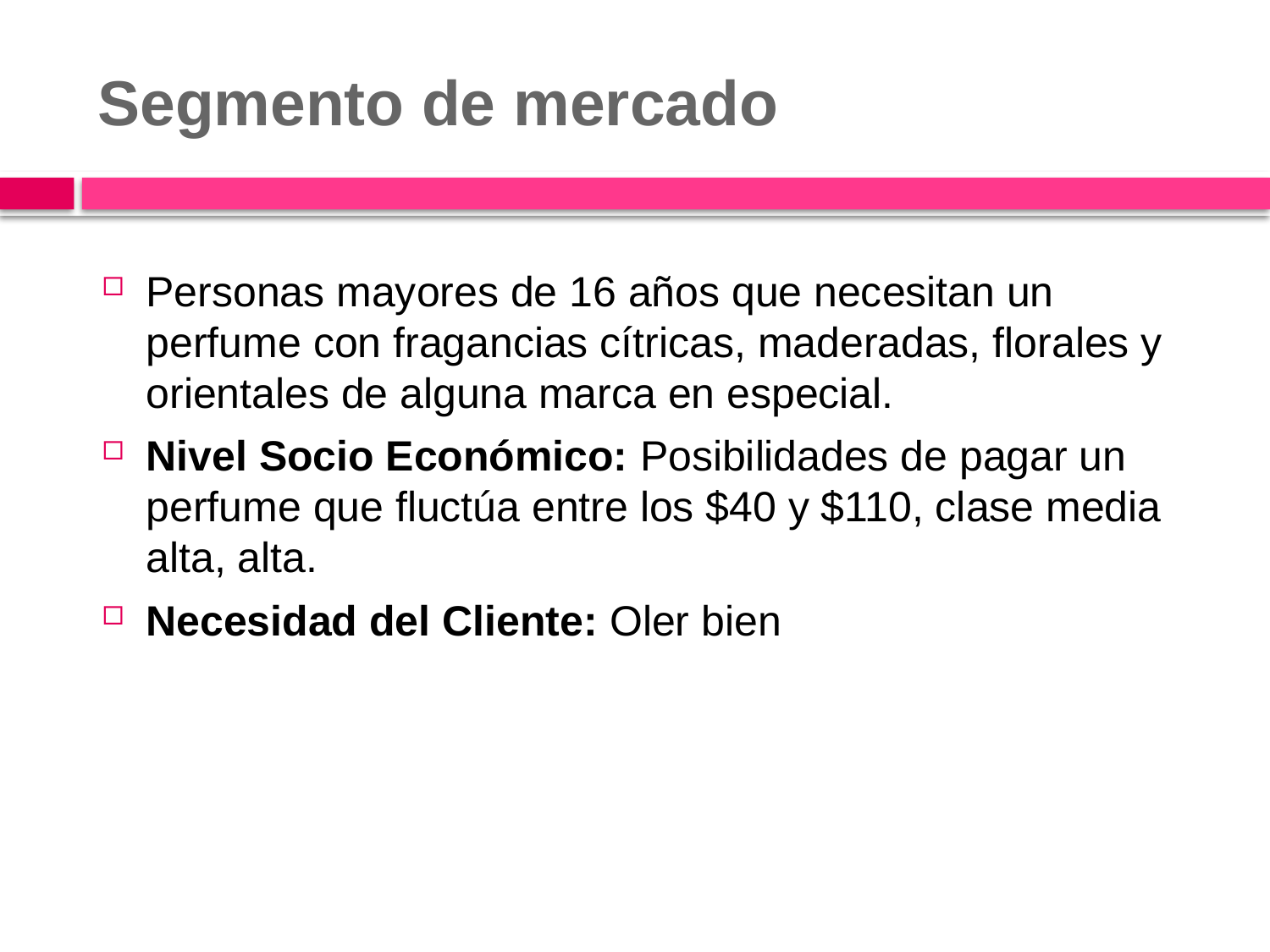

# Segmento de mercado
Personas mayores de 16 años que necesitan un perfume con fragancias cítricas, maderadas, florales y orientales de alguna marca en especial.
Nivel Socio Económico: Posibilidades de pagar un perfume que fluctúa entre los $40 y $110, clase media alta, alta.
Necesidad del Cliente: Oler bien